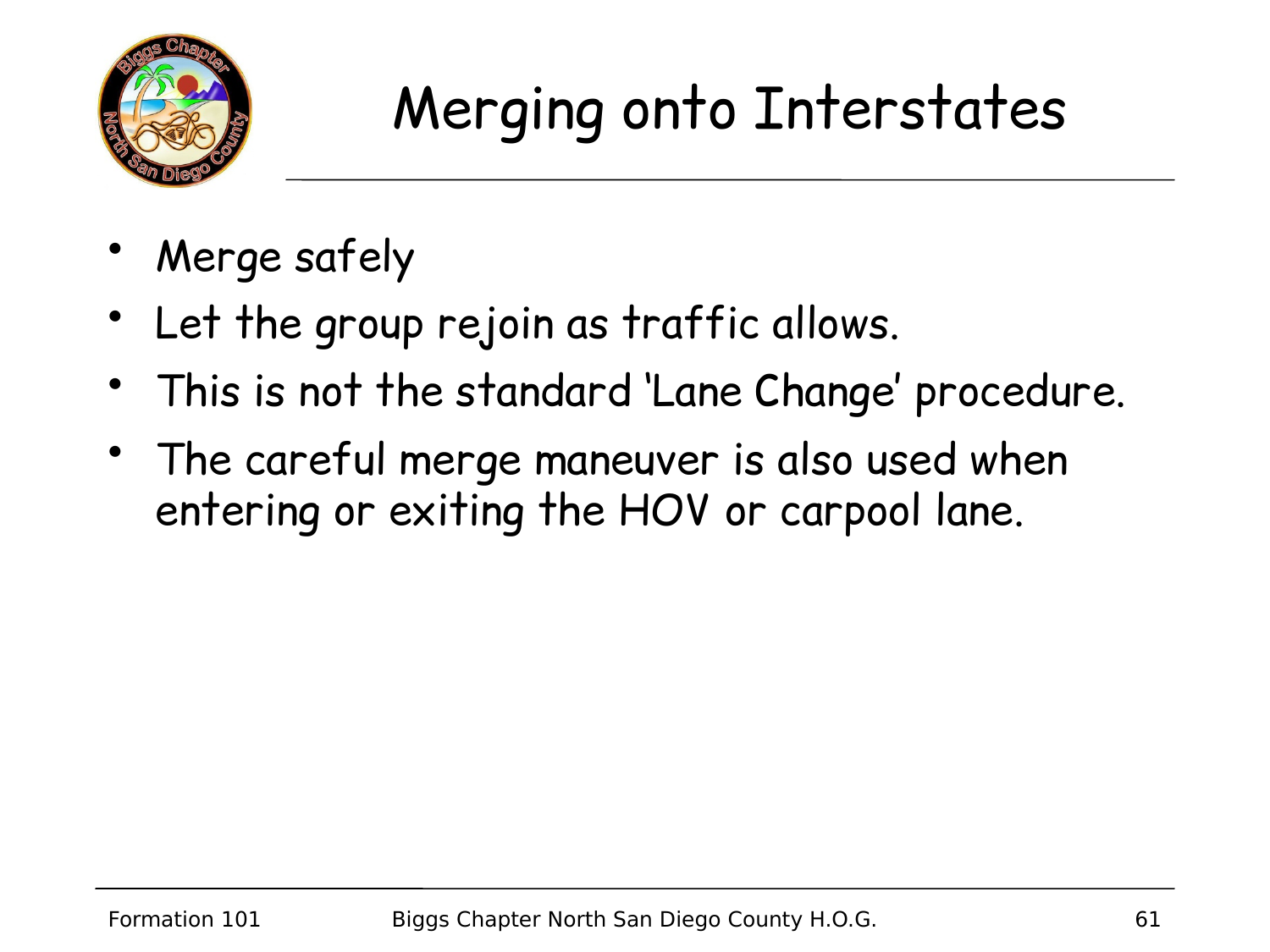

# Merging onto Interstates
Merge safely
Let the group rejoin as traffic allows.
This is not the standard ‘Lane Change’ procedure.
The careful merge maneuver is also used when entering or exiting the HOV or carpool lane.
Formation 101
Biggs Chapter North San Diego County H.O.G.
61